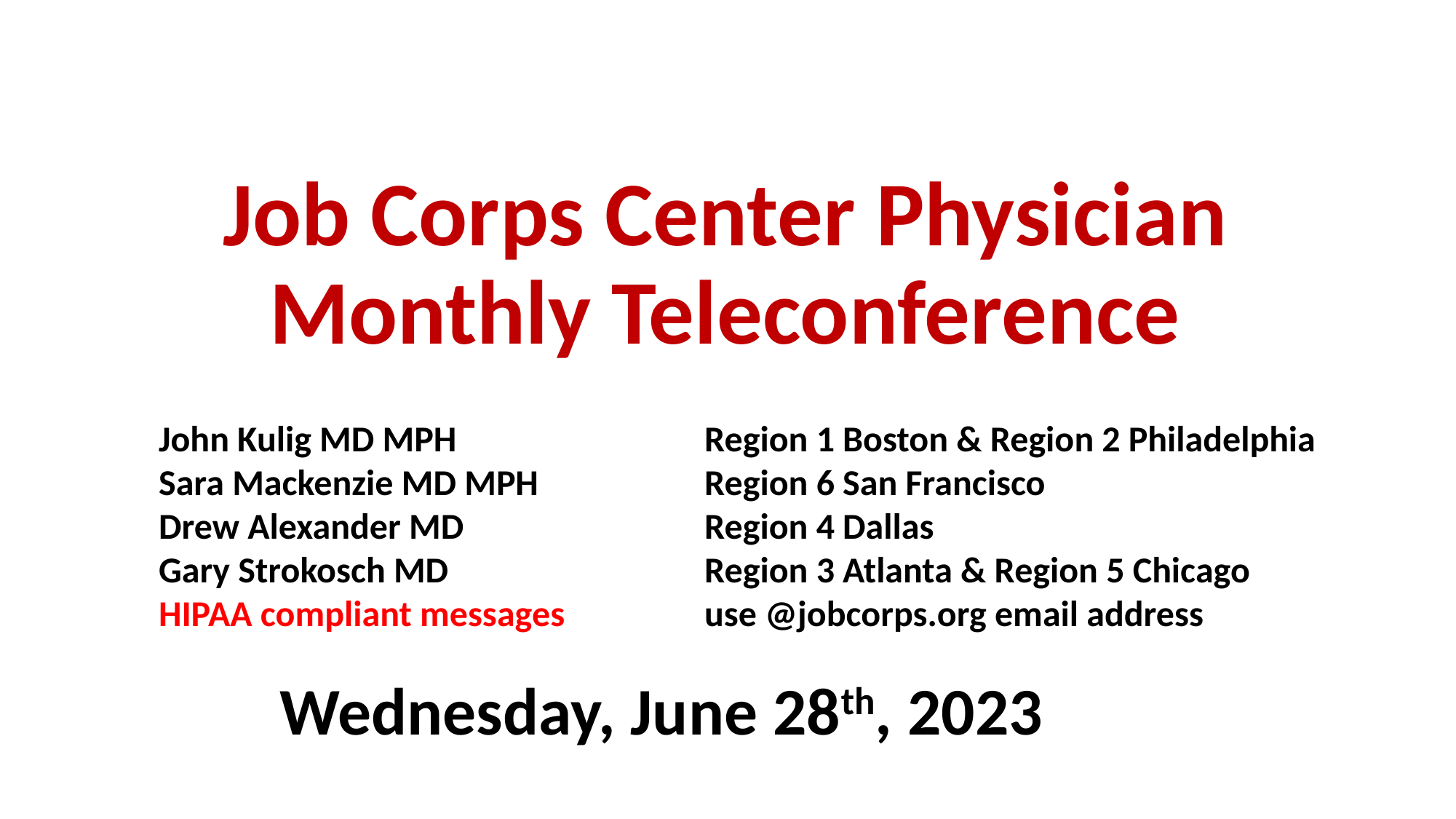

# Job Corps Center Physician Monthly Teleconference
John Kulig MD MPH      		Region 1 Boston & Region 2 Philadelphia
Sara Mackenzie MD MPH		Region 6 San Francisco
Drew Alexander MD     		Region 4 Dallas
Gary Strokosch MD       		Region 3 Atlanta & Region 5 Chicago
HIPAA compliant messages     	use @jobcorps.org email address

        Wednesday, June 28th, 2023